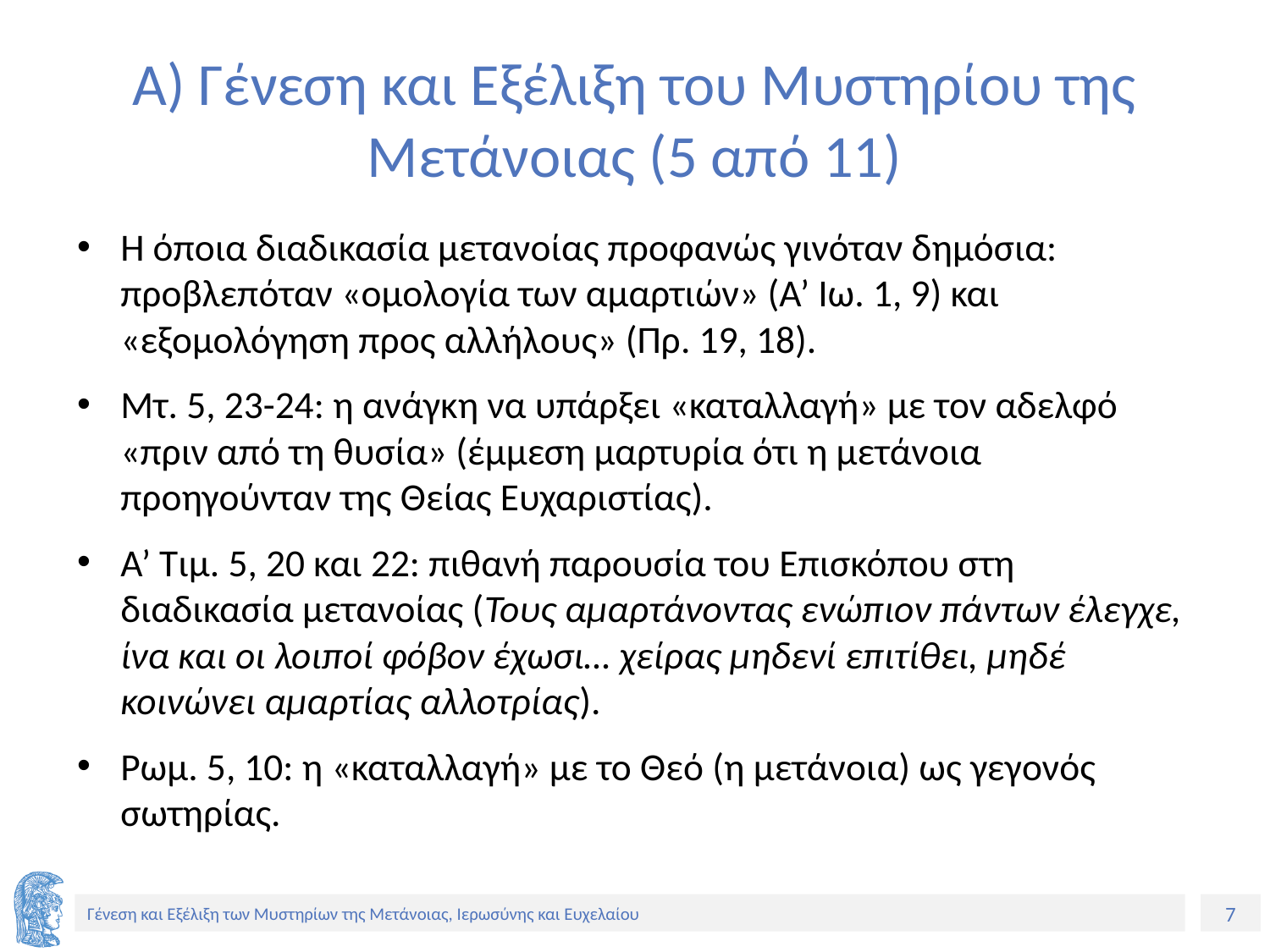

# Α) Γένεση και Εξέλιξη του Μυστηρίου της Μετάνοιας (5 από 11)
Η όποια διαδικασία μετανοίας προφανώς γινόταν δημόσια: προβλεπόταν «ομολογία των αμαρτιών» (Α’ Ιω. 1, 9) και «εξομολόγηση προς αλλήλους» (Πρ. 19, 18).
Μτ. 5, 23-24: η ανάγκη να υπάρξει «καταλλαγή» με τον αδελφό «πριν από τη θυσία» (έμμεση μαρτυρία ότι η μετάνοια προηγούνταν της Θείας Ευχαριστίας).
Α’ Τιμ. 5, 20 και 22: πιθανή παρουσία του Επισκόπου στη διαδικασία μετανοίας (Τους αμαρτάνοντας ενώπιον πάντων έλεγχε, ίνα και οι λοιποί φόβον έχωσι… χείρας μηδενί επιτίθει, μηδέ κοινώνει αμαρτίας αλλοτρίας).
Ρωμ. 5, 10: η «καταλλαγή» με το Θεό (η μετάνοια) ως γεγονός σωτηρίας.